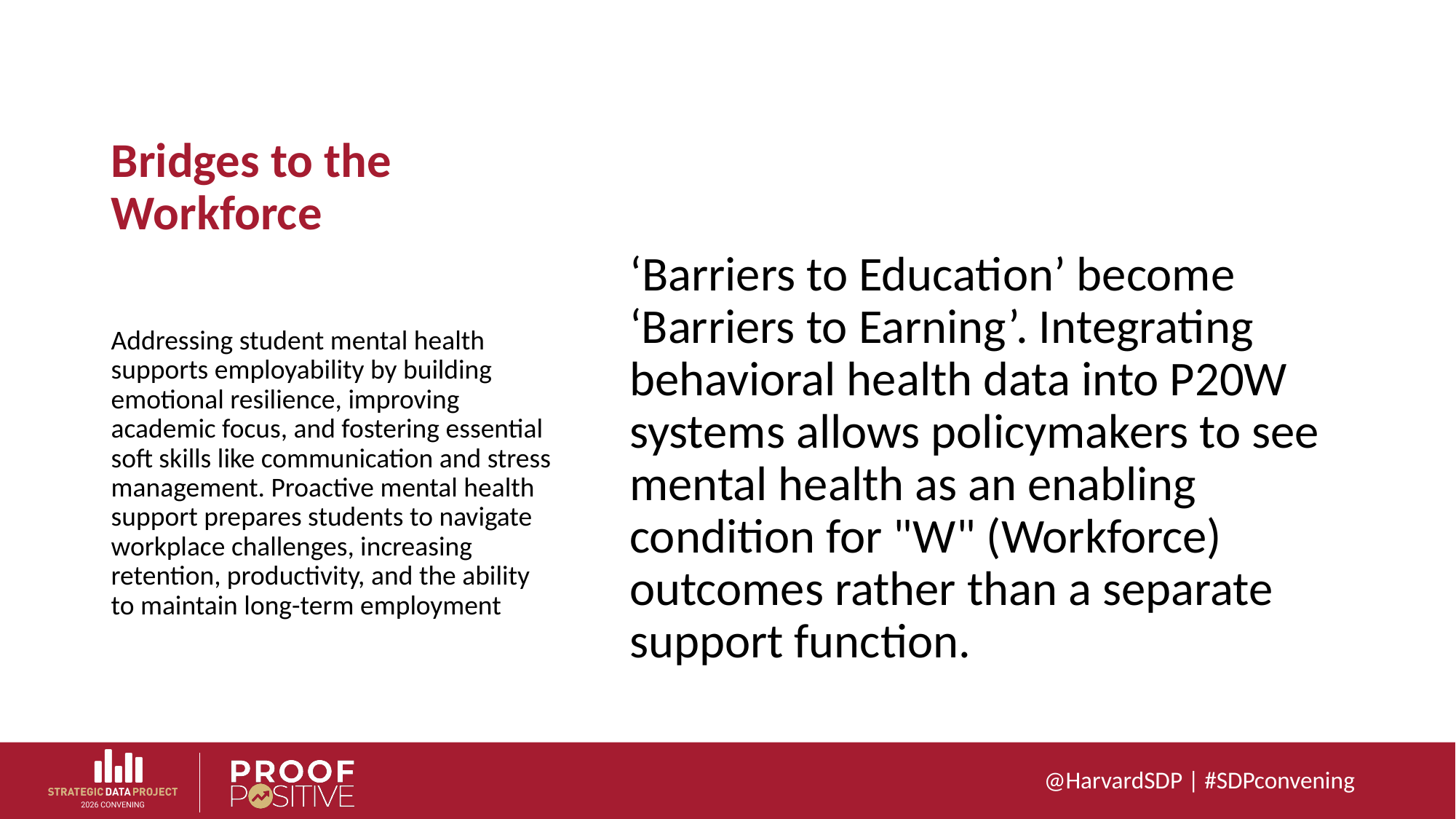

# Bridges to the Workforce

‘Barriers to Education’ become ‘Barriers to Earning’. Integrating behavioral health data into P20W systems allows policymakers to see mental health as an enabling condition for "W" (Workforce) outcomes rather than a separate support function.
Addressing student mental health supports employability by building emotional resilience, improving academic focus, and fostering essential soft skills like communication and stress management. Proactive mental health support prepares students to navigate workplace challenges, increasing retention, productivity, and the ability to maintain long-term employment